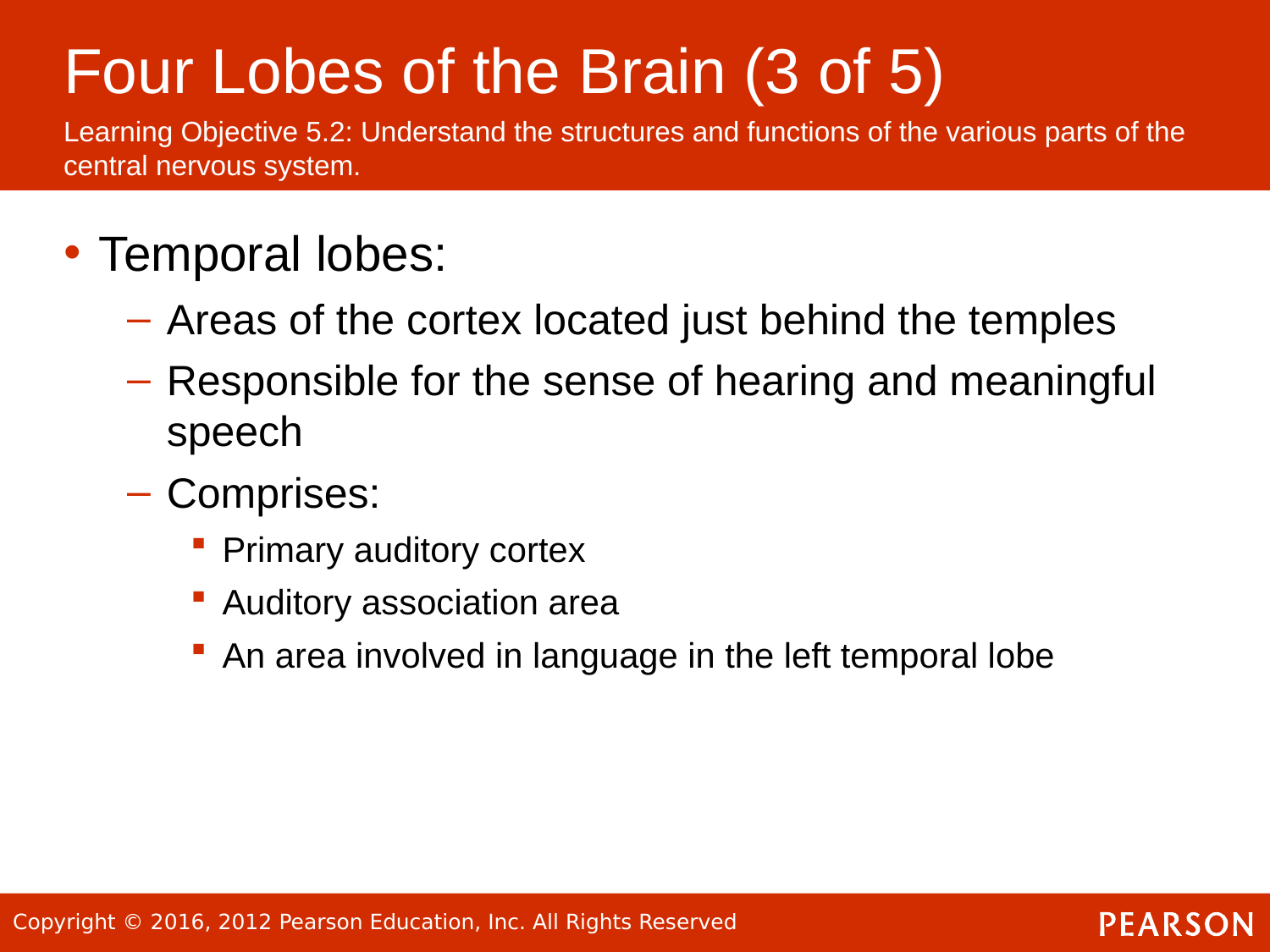

# Four Lobes of the Brain (3 of 5)
Learning Objective 5.2: Understand the structures and functions of the various parts of the central nervous system.

Temporal lobes:
Areas of the cortex located just behind the temples
Responsible for the sense of hearing and meaningful speech
Comprises:
Primary auditory cortex
Auditory association area
An area involved in language in the left temporal lobe